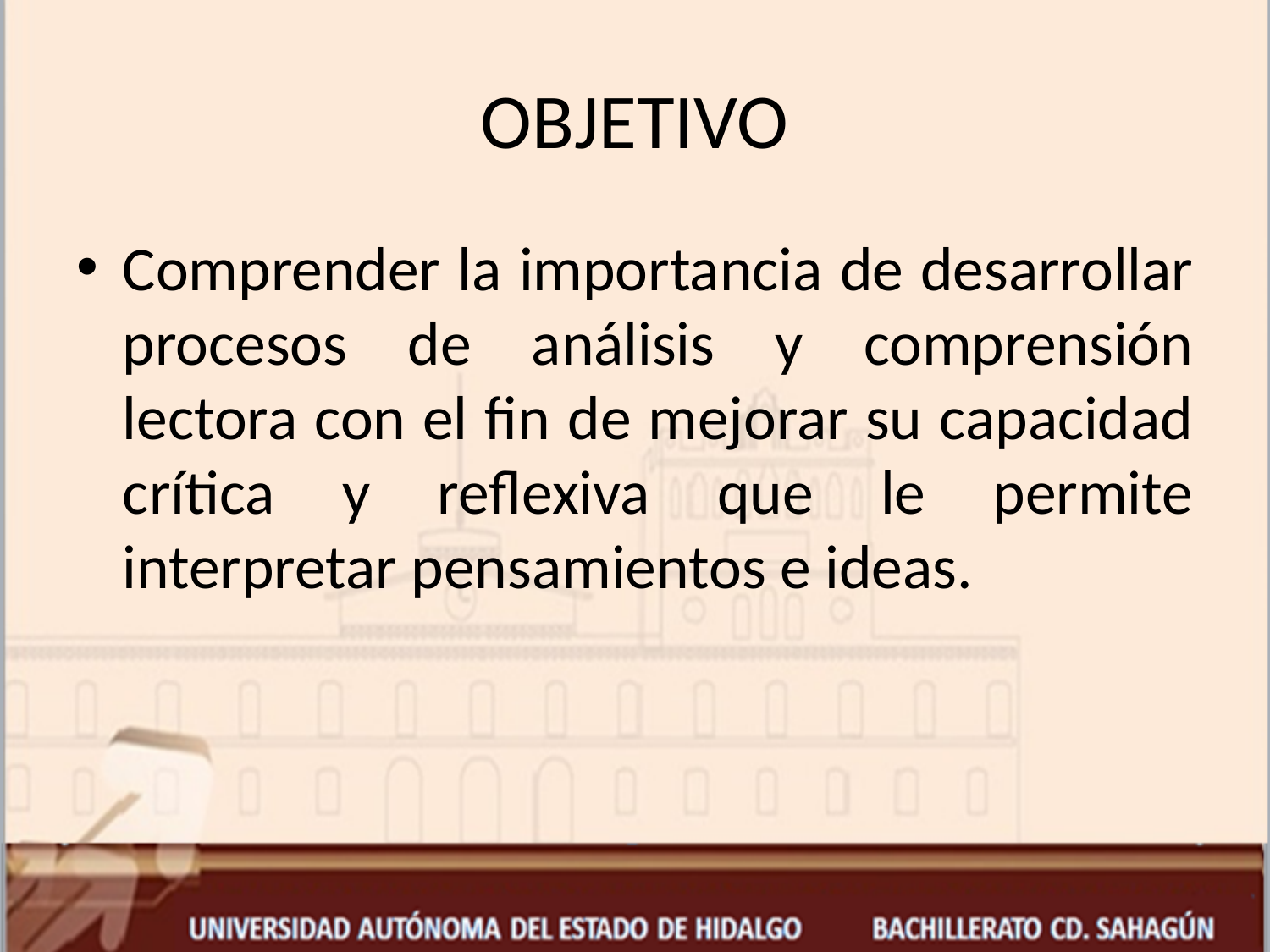

# OBJETIVO
Comprender la importancia de desarrollar procesos de análisis y comprensión lectora con el fin de mejorar su capacidad crítica y reflexiva que le permite interpretar pensamientos e ideas.